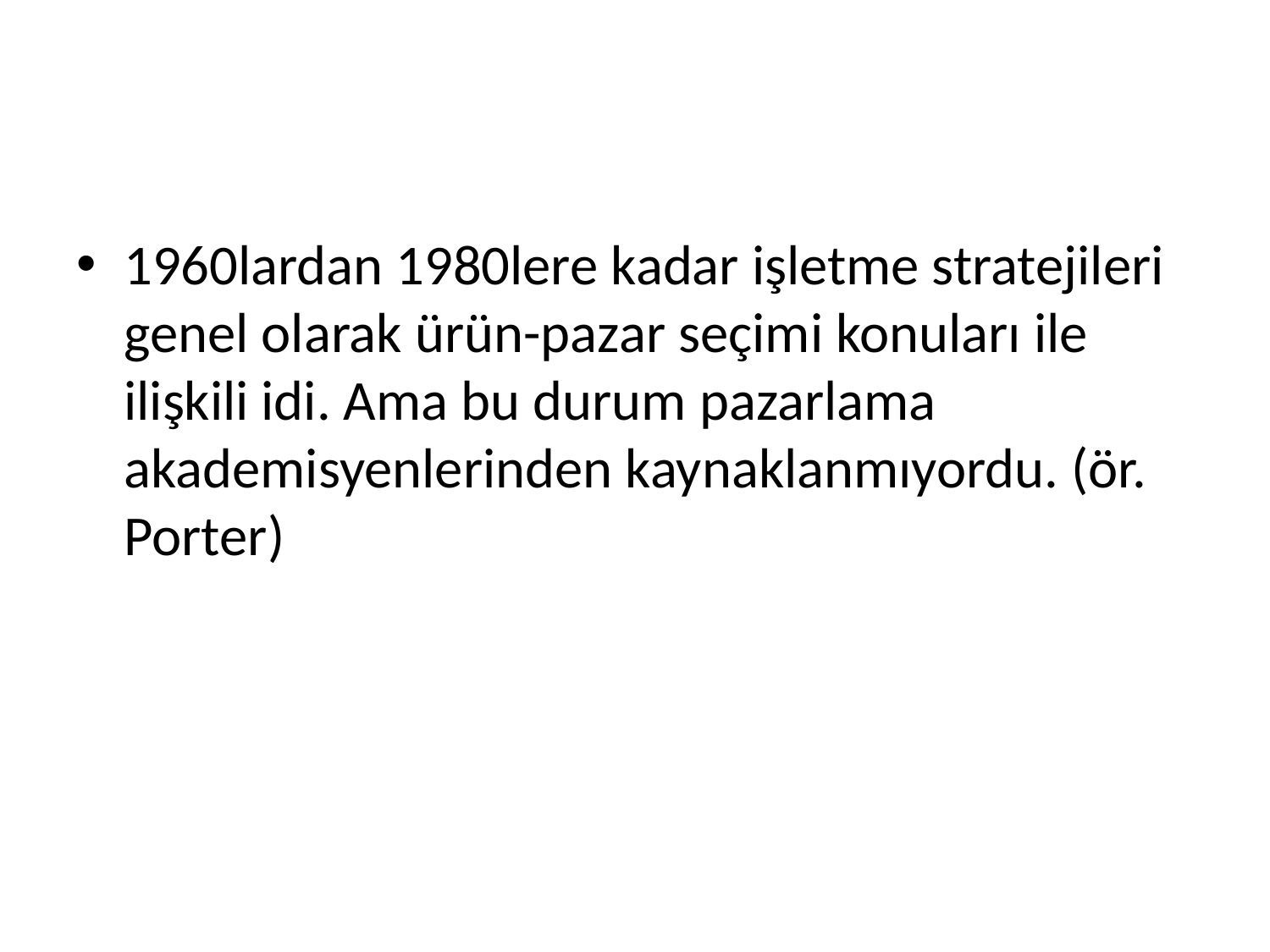

#
1960lardan 1980lere kadar işletme stratejileri genel olarak ürün-pazar seçimi konuları ile ilişkili idi. Ama bu durum pazarlama akademisyenlerinden kaynaklanmıyordu. (ör. Porter)